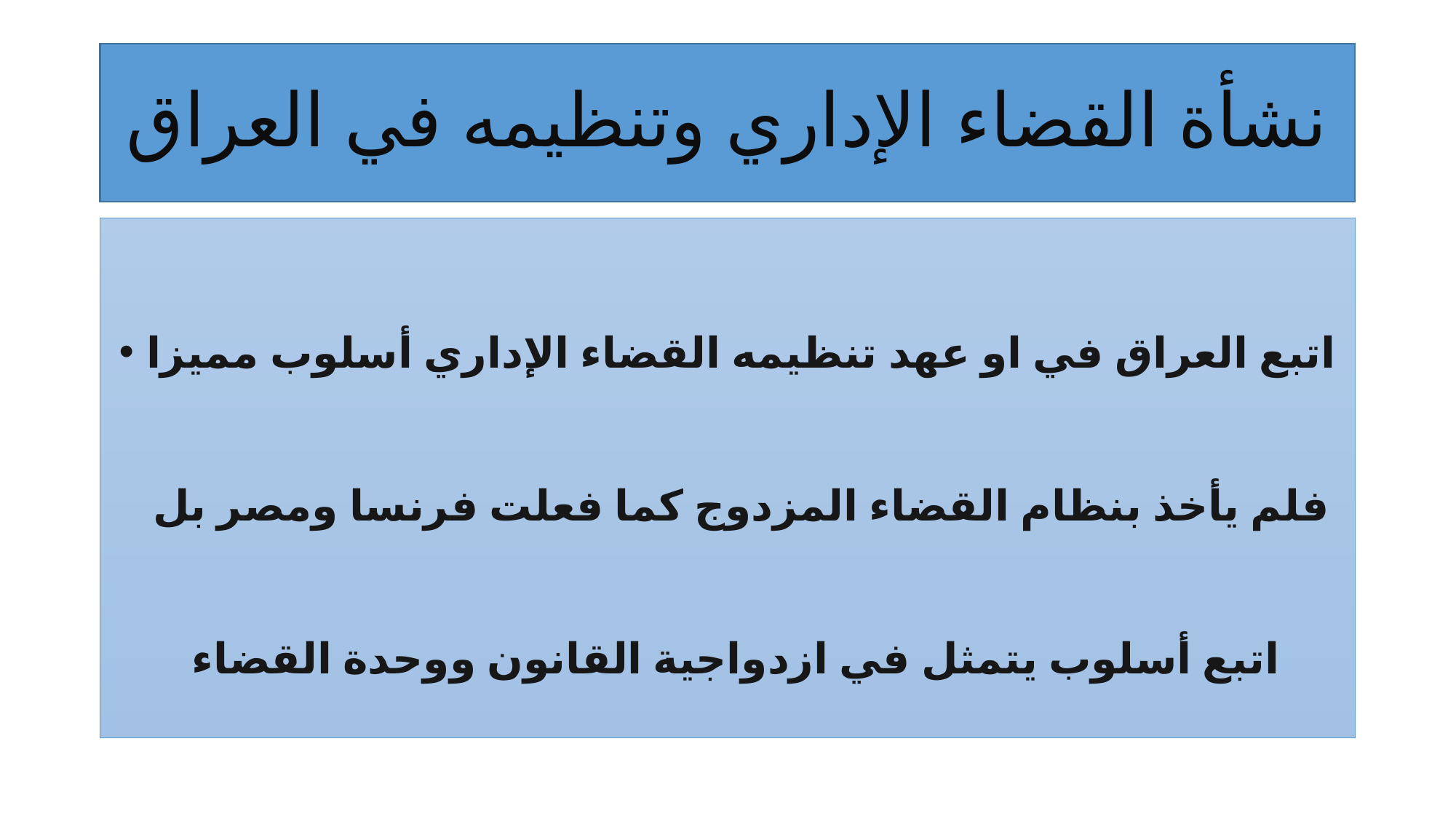

# نشأة القضاء الإداري وتنظيمه في العراق
اتبع العراق في او عهد تنظيمه القضاء الإداري أسلوب مميزا فلم يأخذ بنظام القضاء المزدوج كما فعلت فرنسا ومصر بل اتبع أسلوب يتمثل في ازدواجية القانون ووحدة القضاء